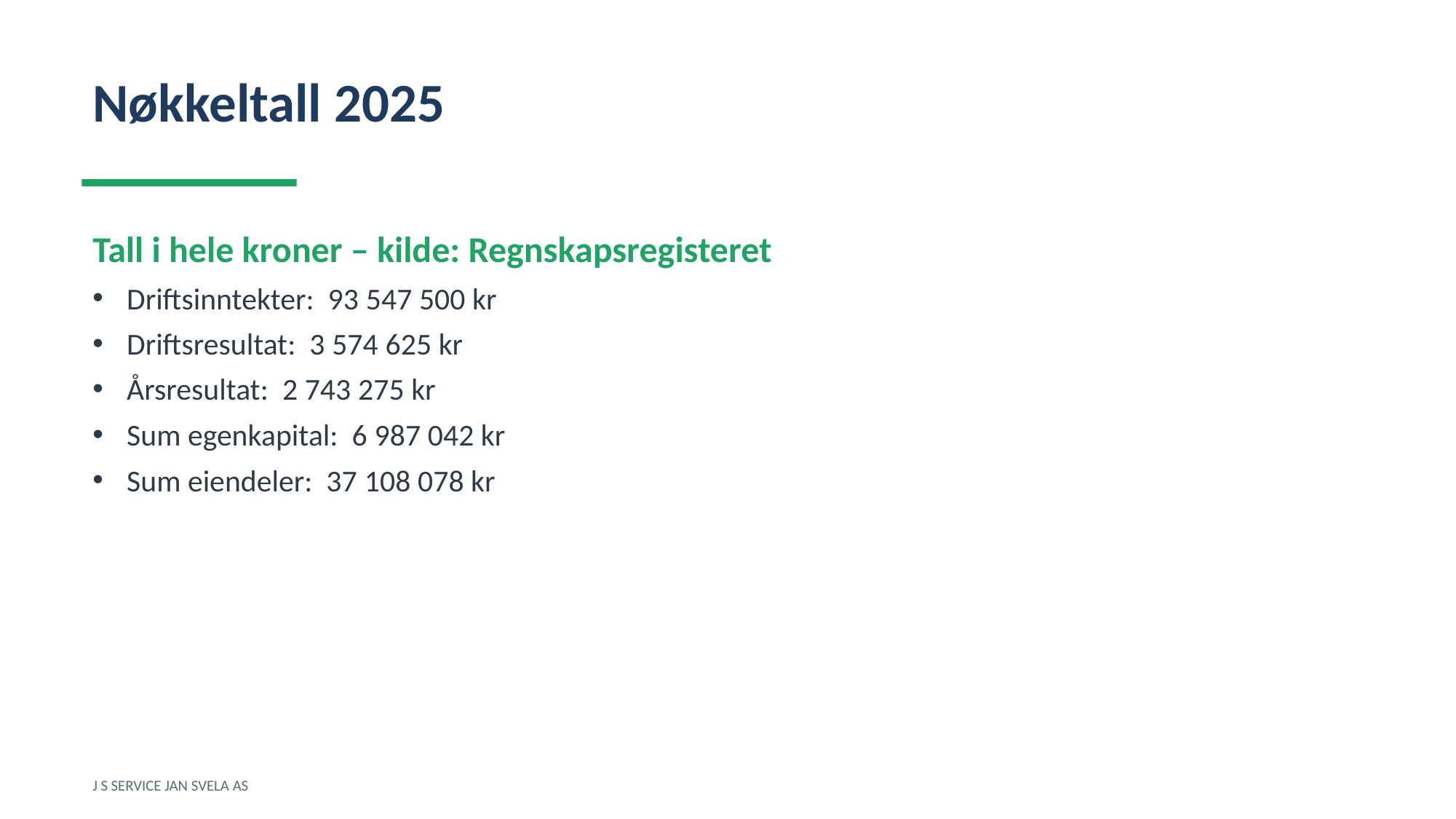

Nøkkeltall 2025

Tall i hele kroner – kilde: Regnskapsregisteret
Driftsinntekter:  93 547 500 kr
Driftsresultat:  3 574 625 kr
Årsresultat:  2 743 275 kr
Sum egenkapital:  6 987 042 kr
Sum eiendeler:  37 108 078 kr
J S SERVICE JAN SVELA AS